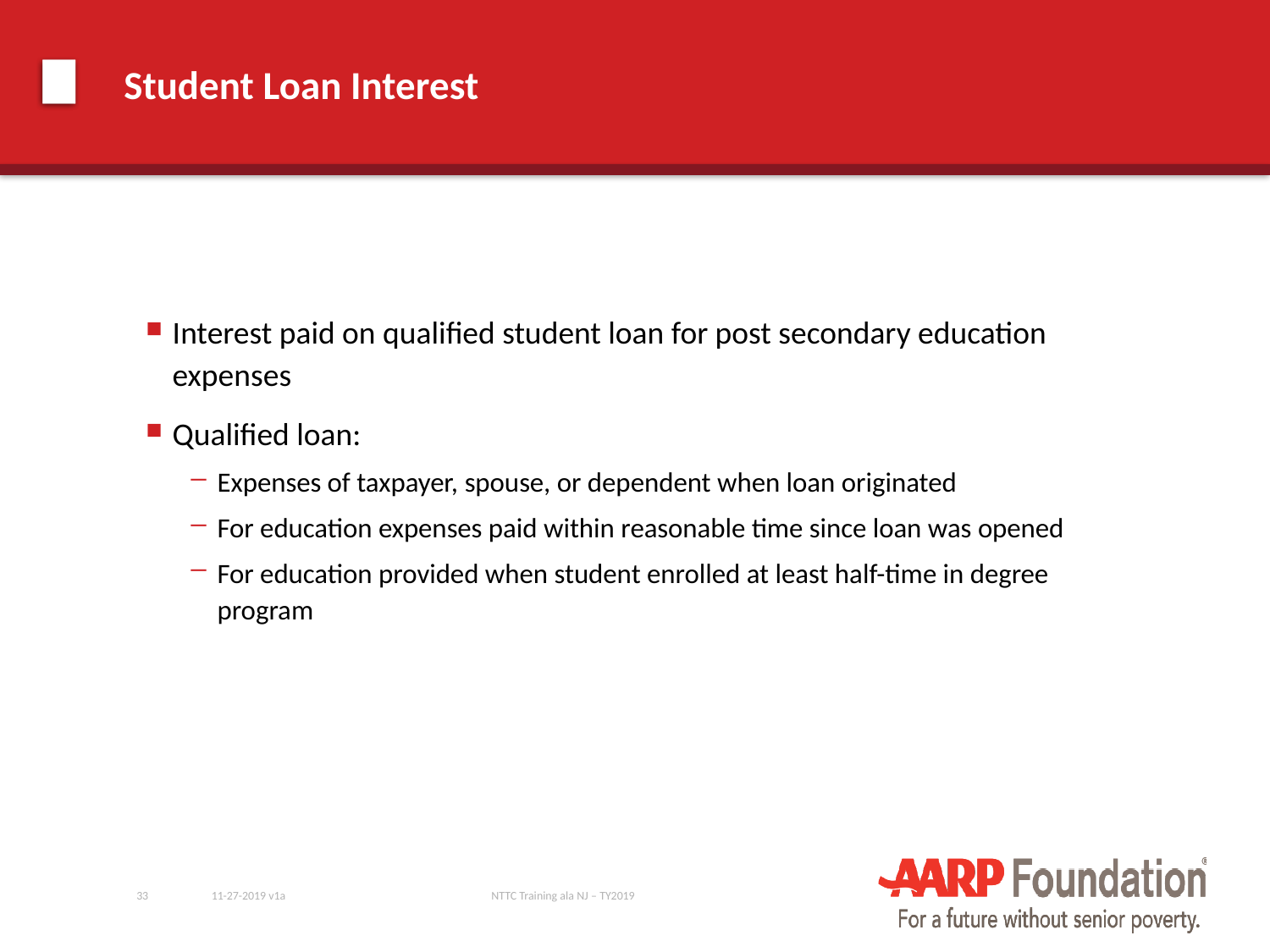

# Student Loan Interest

Interest paid on qualified student loan for post secondary education expenses
Qualified loan:
Expenses of taxpayer, spouse, or dependent when loan originated
For education expenses paid within reasonable time since loan was opened
For education provided when student enrolled at least half-time in degree program
33
11-27-2019 v1a
NTTC Training ala NJ – TY2019